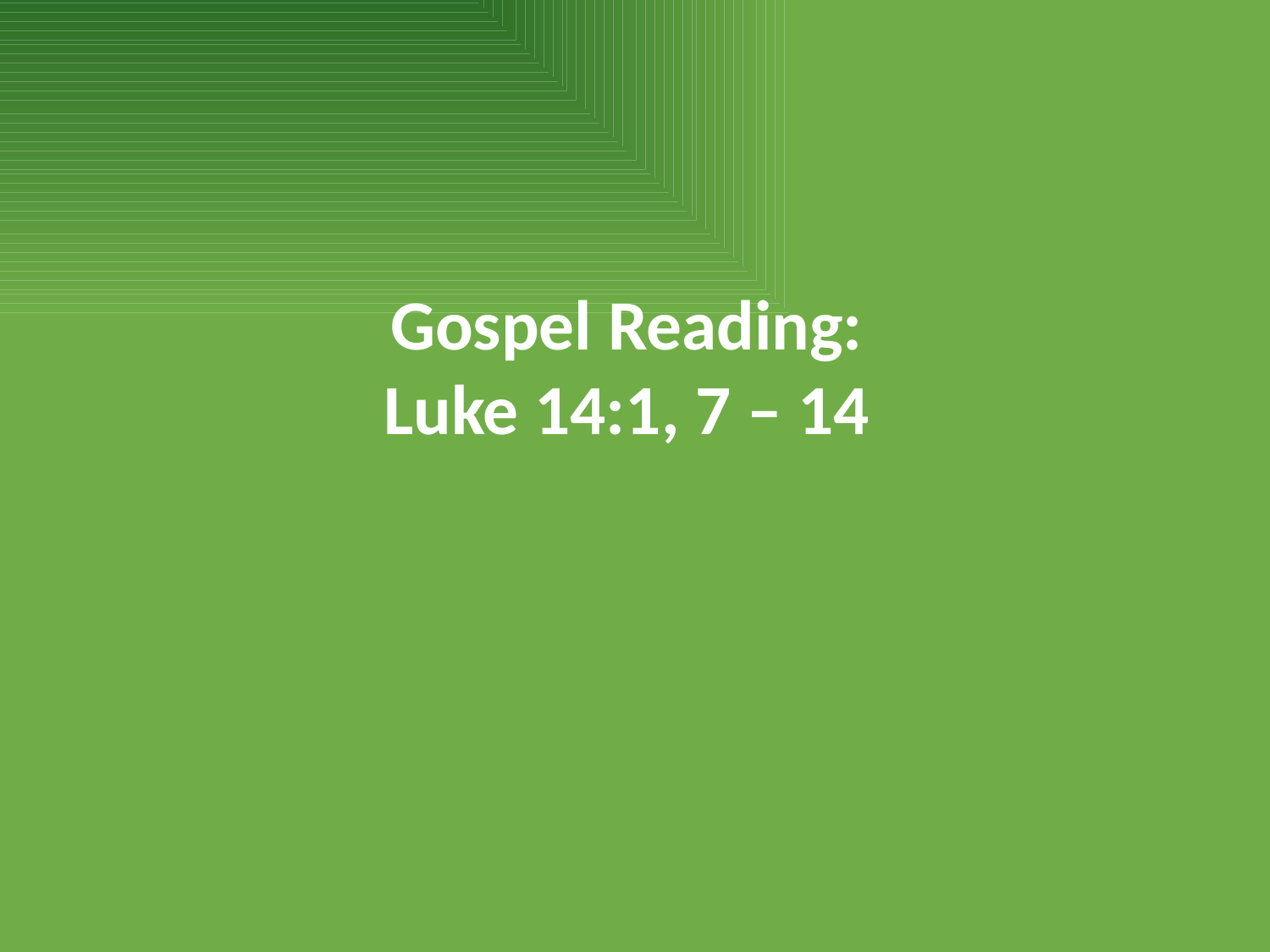

Gospel Reading:
Luke 14:1, 7 – 14